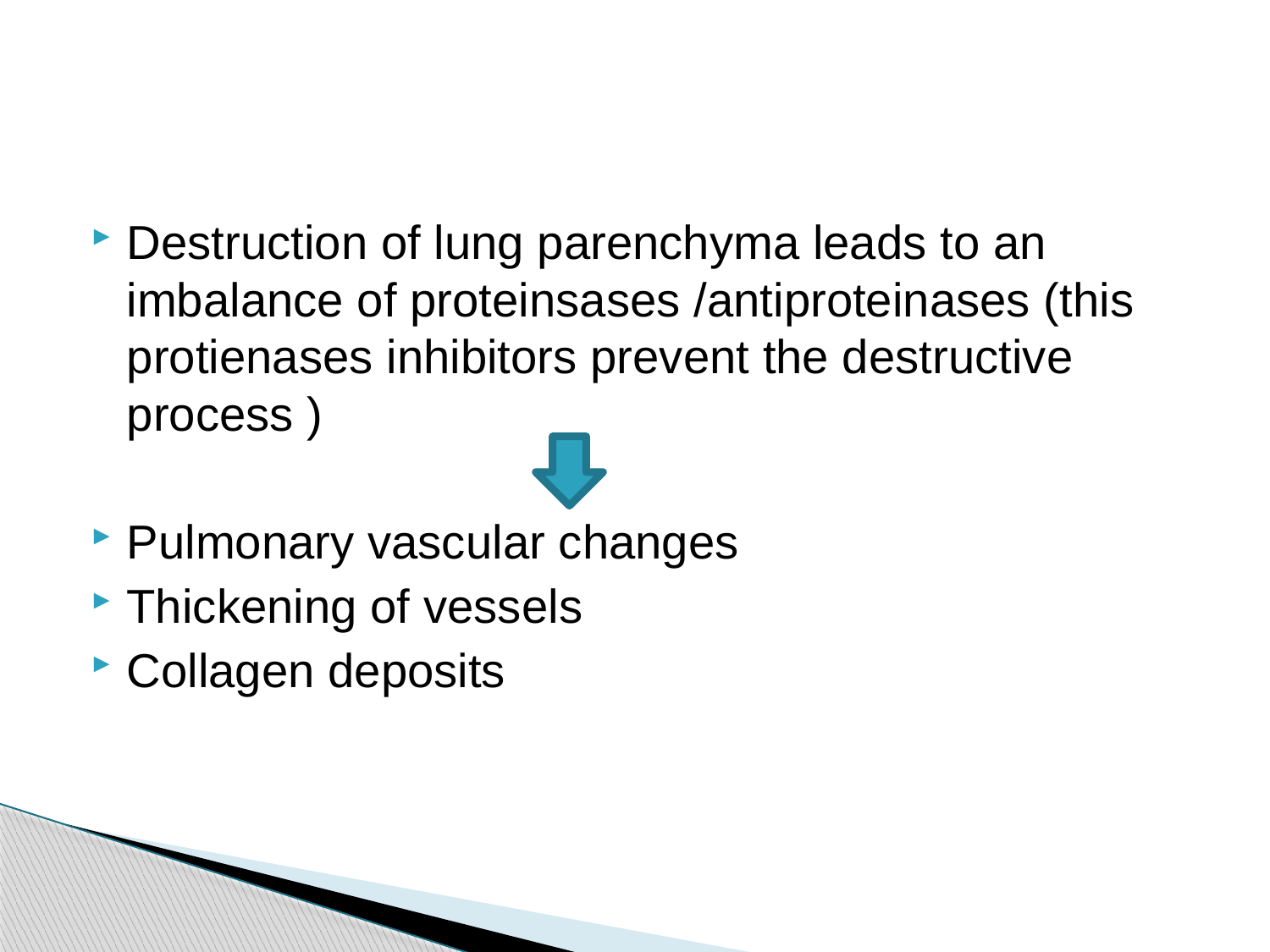

#
Destruction of lung parenchyma leads to an imbalance of proteinsases /antiproteinases (this protienases inhibitors prevent the destructive process )

Pulmonary vascular changes
Thickening of vessels
Collagen deposits